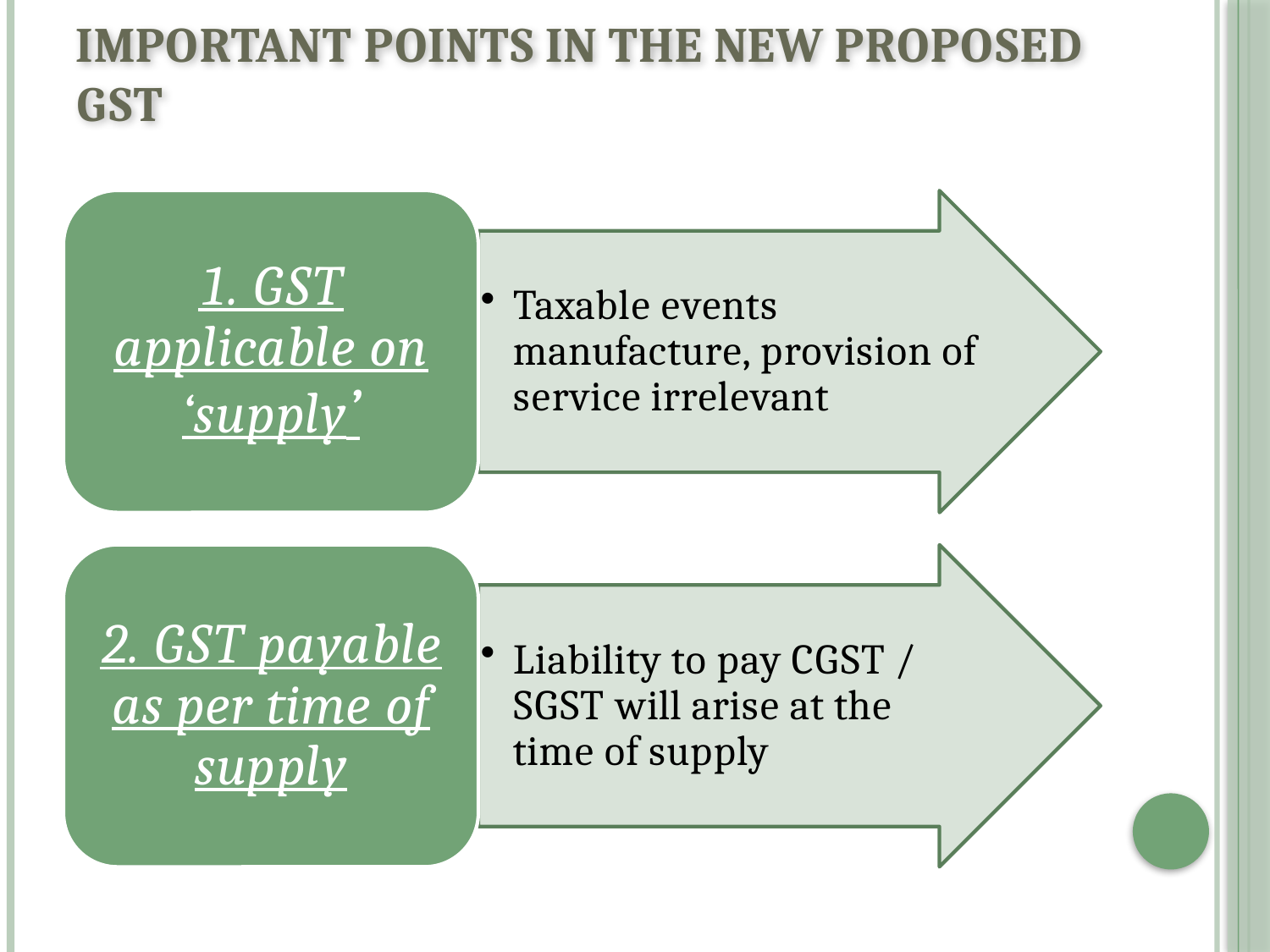

# Important points in the new proposed gst
Taxable events manufacture, provision of service irrelevant
1. GST applicable on ‘supply’
Liability to pay CGST / SGST will arise at the time of supply
2. GST payable as per time of supply